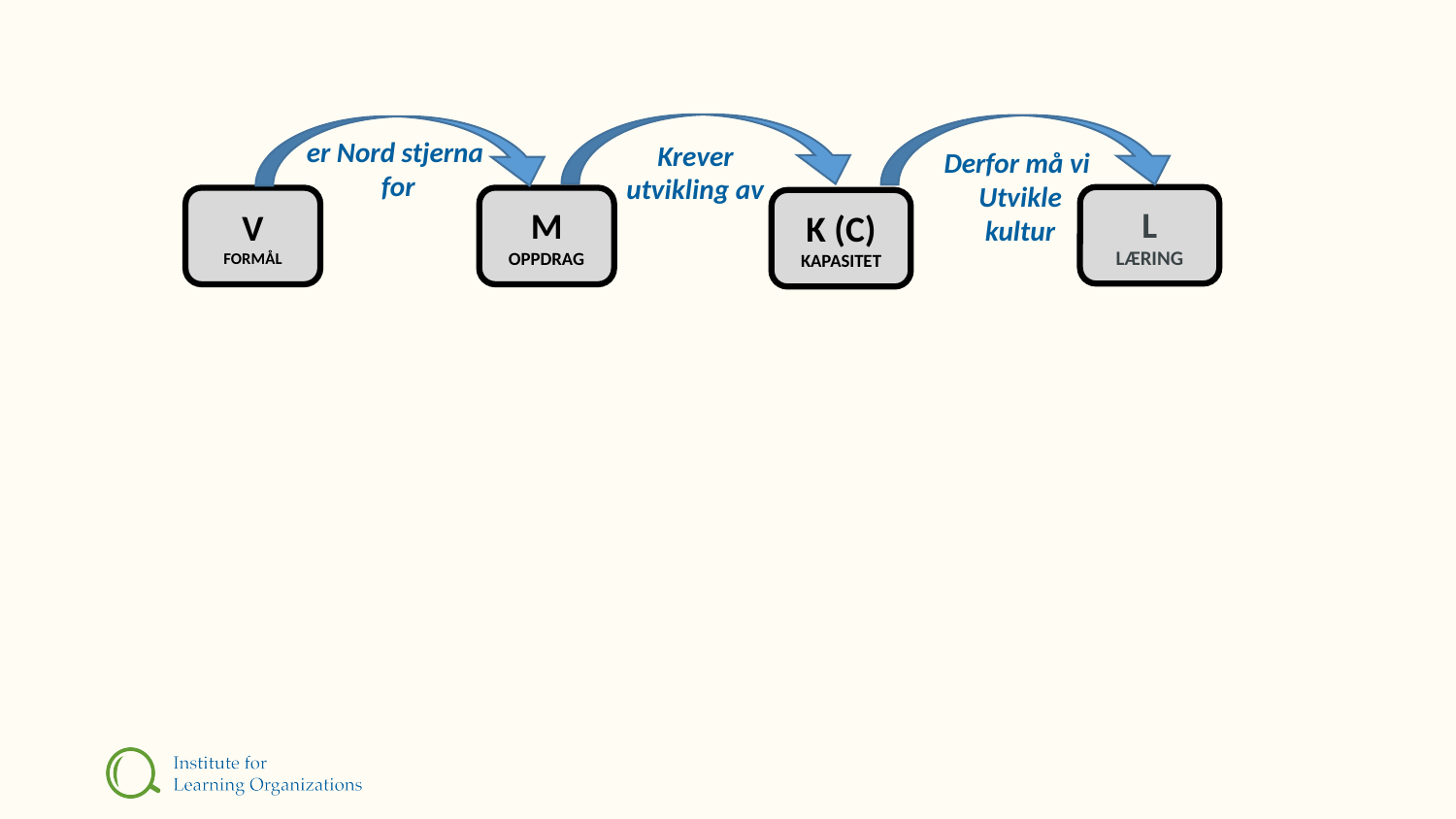

er Nord stjerna
 for

Krever
utvikling av

Derfor må vi
Utvikle
kultur

L
LÆRING

V
FORMÅL

M
OPPDRAG
K (C)
KAPASITET